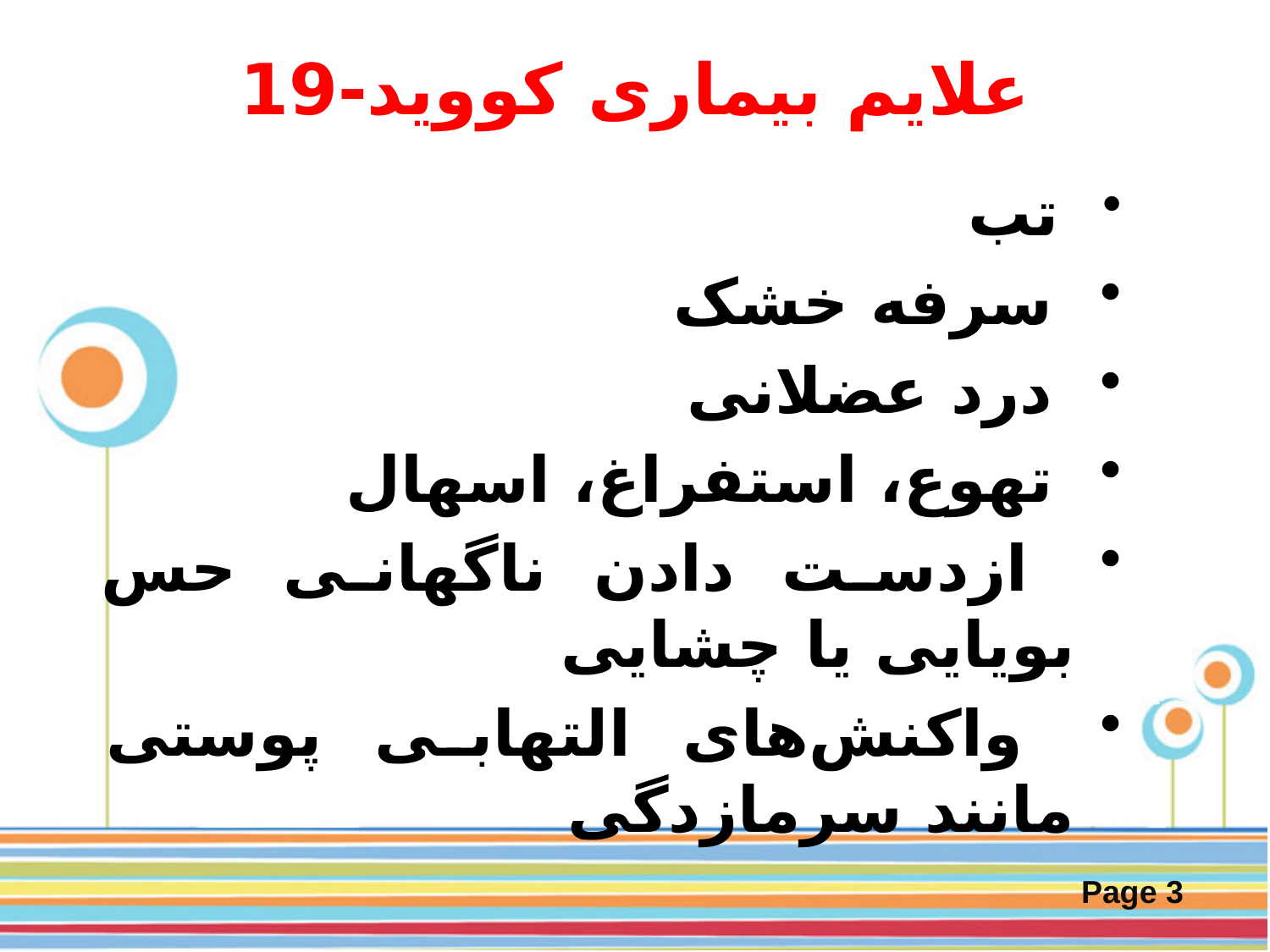

# علایم بیماری کووید-19
 تب
 سرفه خشک
 درد عضلانی
 تهوع، استفراغ، اسهال
 ازدست دادن ناگهانی حس بویایی یا چشایی
 واکنش‌های التهابی پوستی مانند سرمازدگی